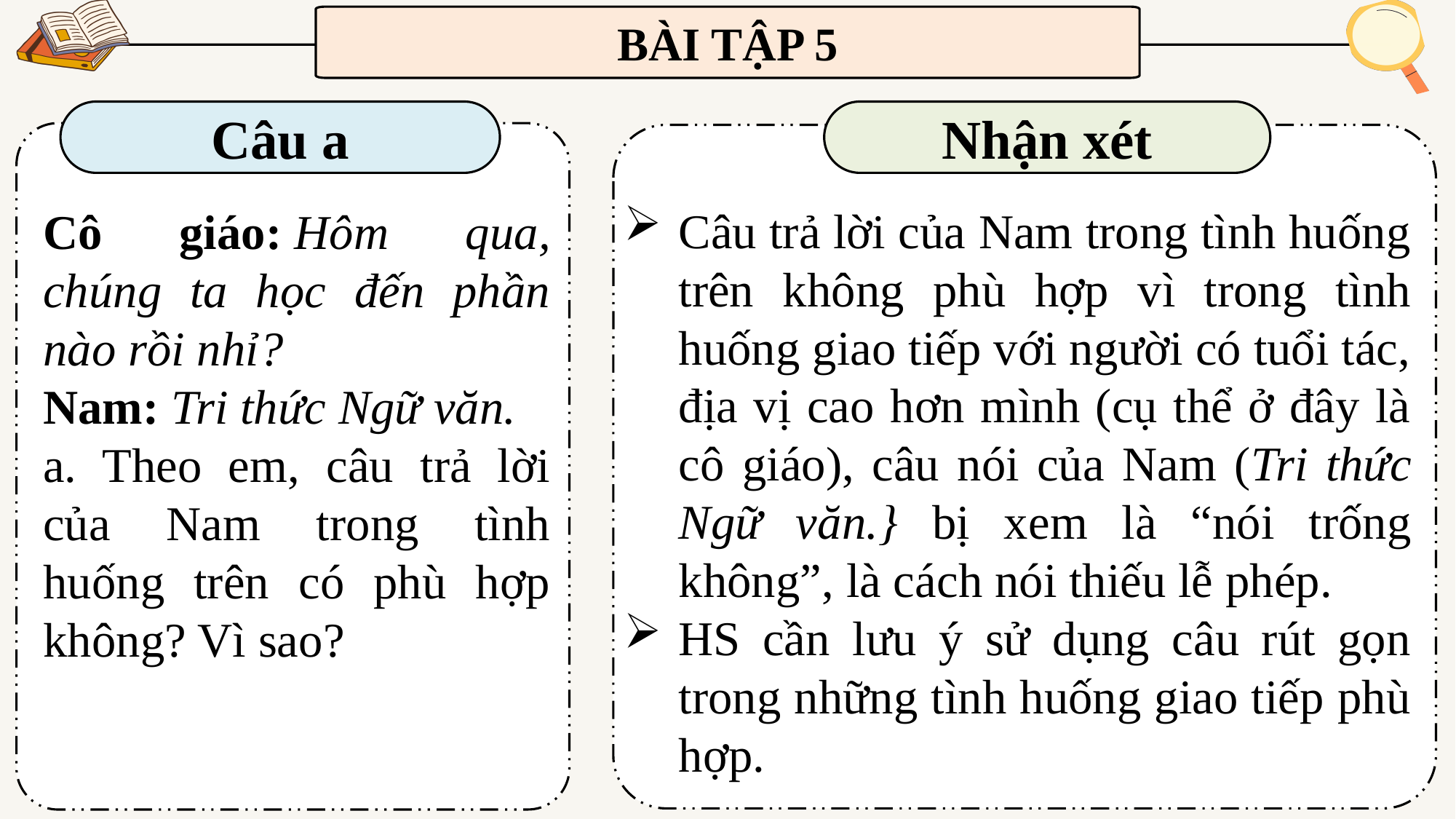

BÀI TẬP 5

Câu a
Nhận xét

Câu trả lời của Nam trong tình huống trên không phù hợp vì trong tình huống giao tiếp với người có tuổi tác, địa vị cao hơn mình (cụ thể ở đây là cô giáo), câu nói của Nam (Tri thức Ngữ văn.} bị xem là “nói trống không”, là cách nói thiếu lễ phép.
HS cần lưu ý sử dụng câu rút gọn trong những tình huống giao tiếp phù hợp.
Cô giáo: Hôm qua, chúng ta học đến phần nào rồi nhỉ?
Nam: Tri thức Ngữ văn.
a. Theo em, câu trả lời của Nam trong tình huống trên có phù hợp không? Vì sao?